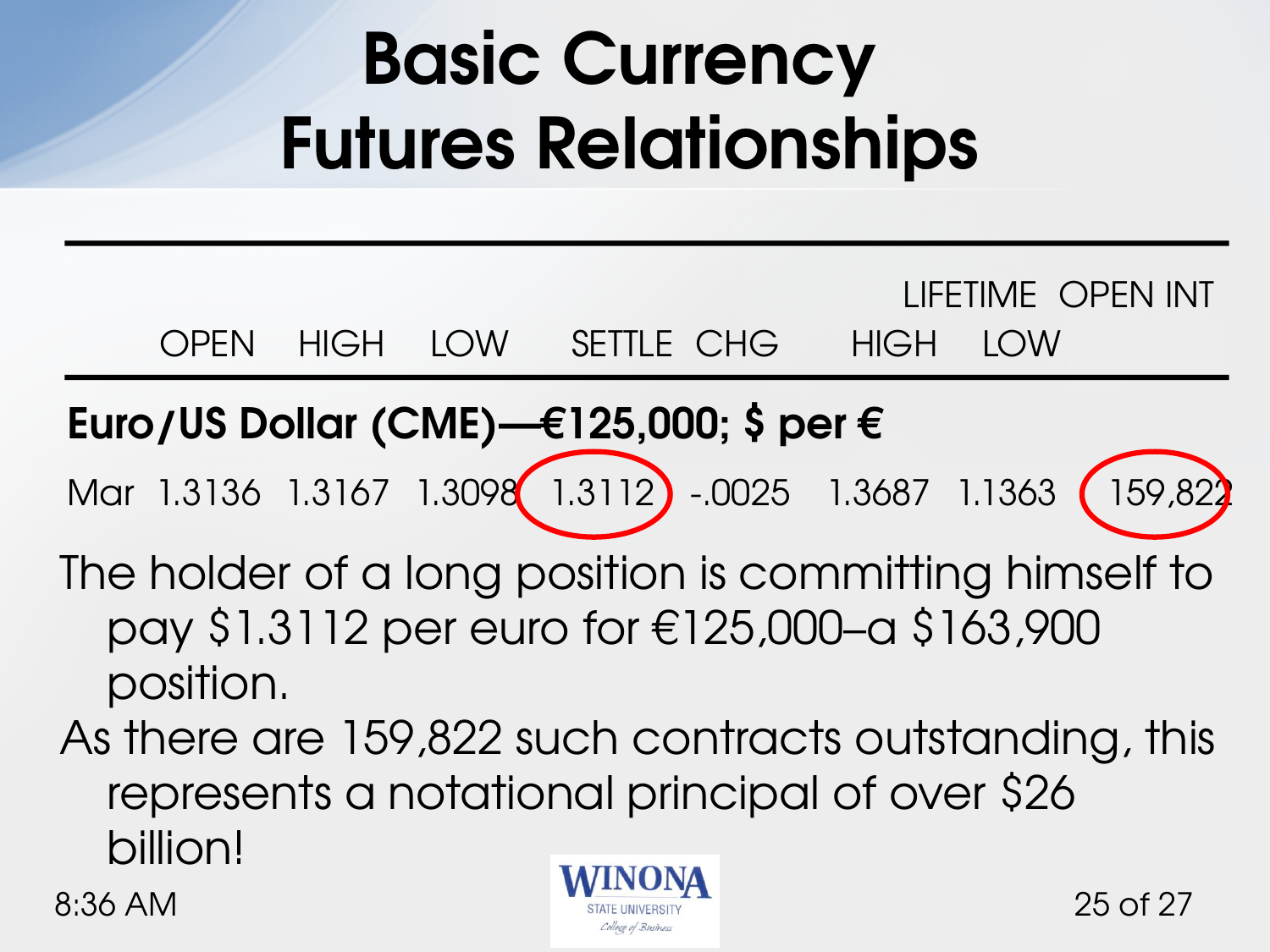

# Basic Currency Futures Relationships

LIFETIME
OPEN INT
OPEN
HIGH
LOW
SETTLE
CHG
HIGH
LOW

Euro/US Dollar (CME)—€125,000; $ per €

Mar
1.3136
1.3167
1.3098
1.3112
-.0025
1.3687
1.1363
159,822
The holder of a long position is committing himself to pay $1.3112 per euro for €125,000–a $163,900 position.
As there are 159,822 such contracts outstanding, this represents a notational principal of over $26 billion!